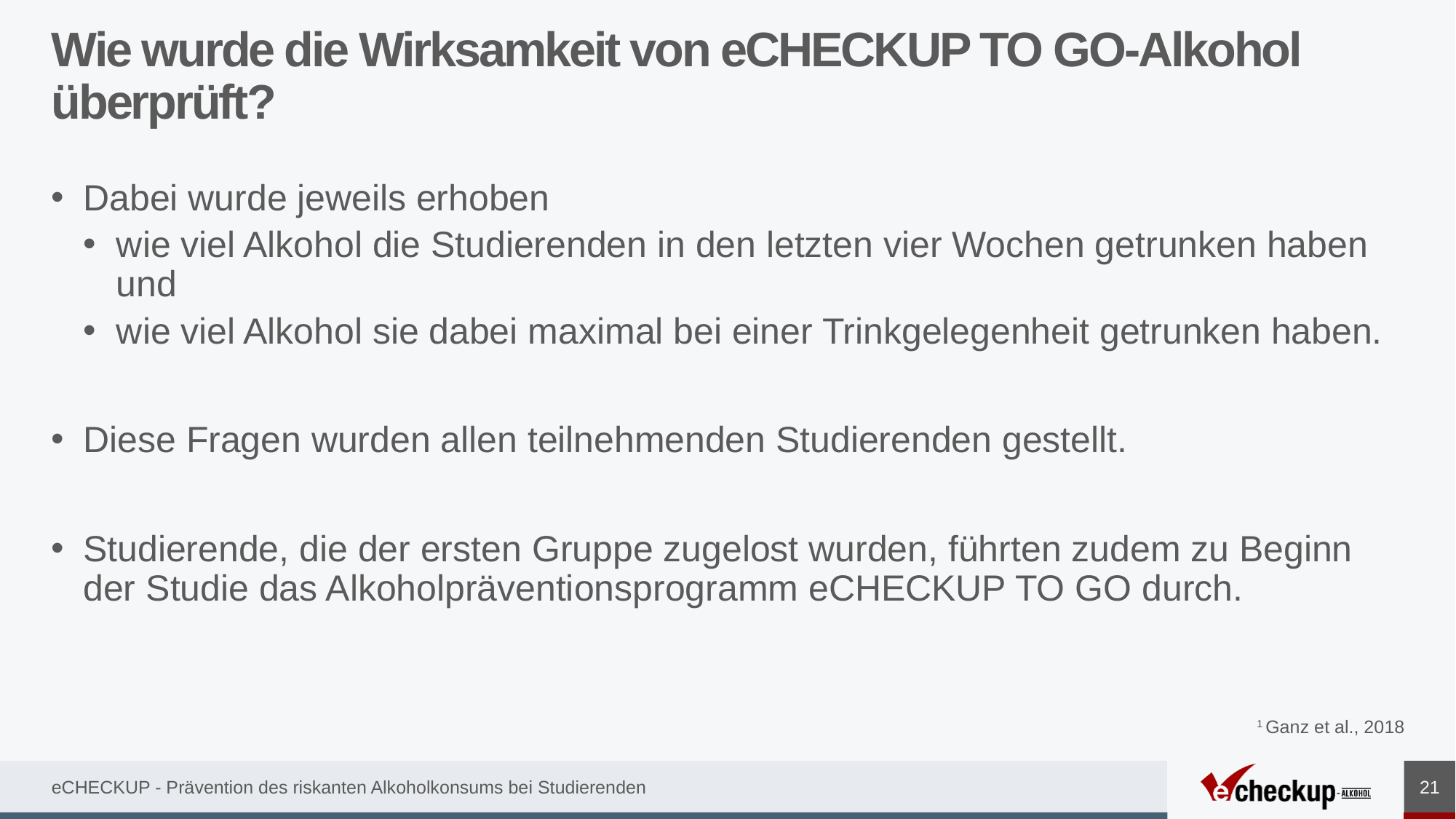

# Wie wurde die Wirksamkeit von eCHECKUP TO GO-Alkohol überprüft?

Dabei wurde jeweils erhoben
wie viel Alkohol die Studierenden in den letzten vier Wochen getrunken haben und
wie viel Alkohol sie dabei maximal bei einer Trinkgelegenheit getrunken haben.

Diese Fragen wurden allen teilnehmenden Studierenden gestellt.

Studierende, die der ersten Gruppe zugelost wurden, führten zudem zu Beginn der Studie das Alkoholpräventionsprogramm eCHECKUP TO GO durch.
1 Ganz et al., 2018

21
eCHECKUP - Prävention des riskanten Alkoholkonsums bei Studierenden